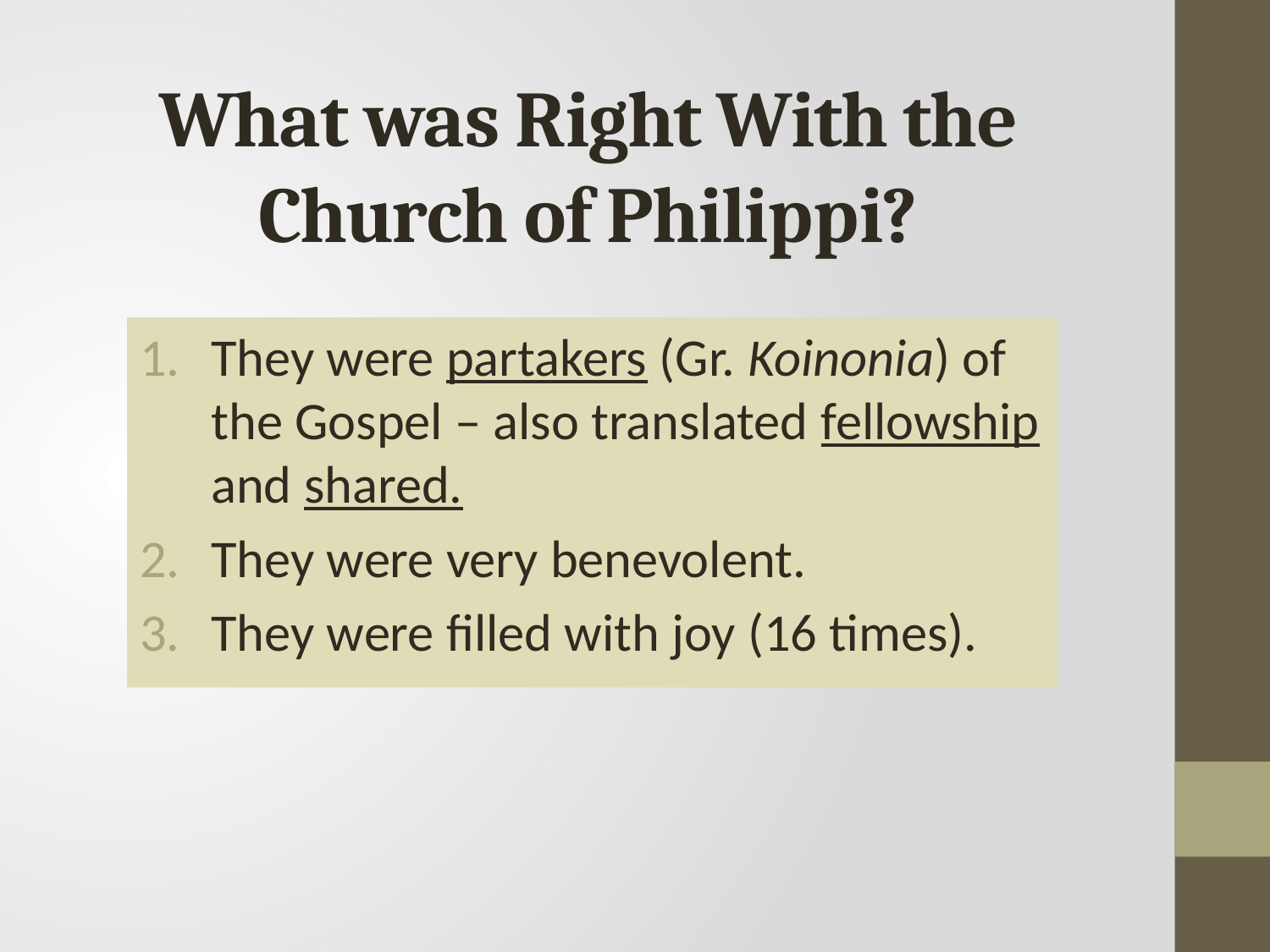

# What was Right With the Church of Philippi?
They were partakers (Gr. Koinonia) of the Gospel – also translated fellowship and shared.
They were very benevolent.
They were filled with joy (16 times).